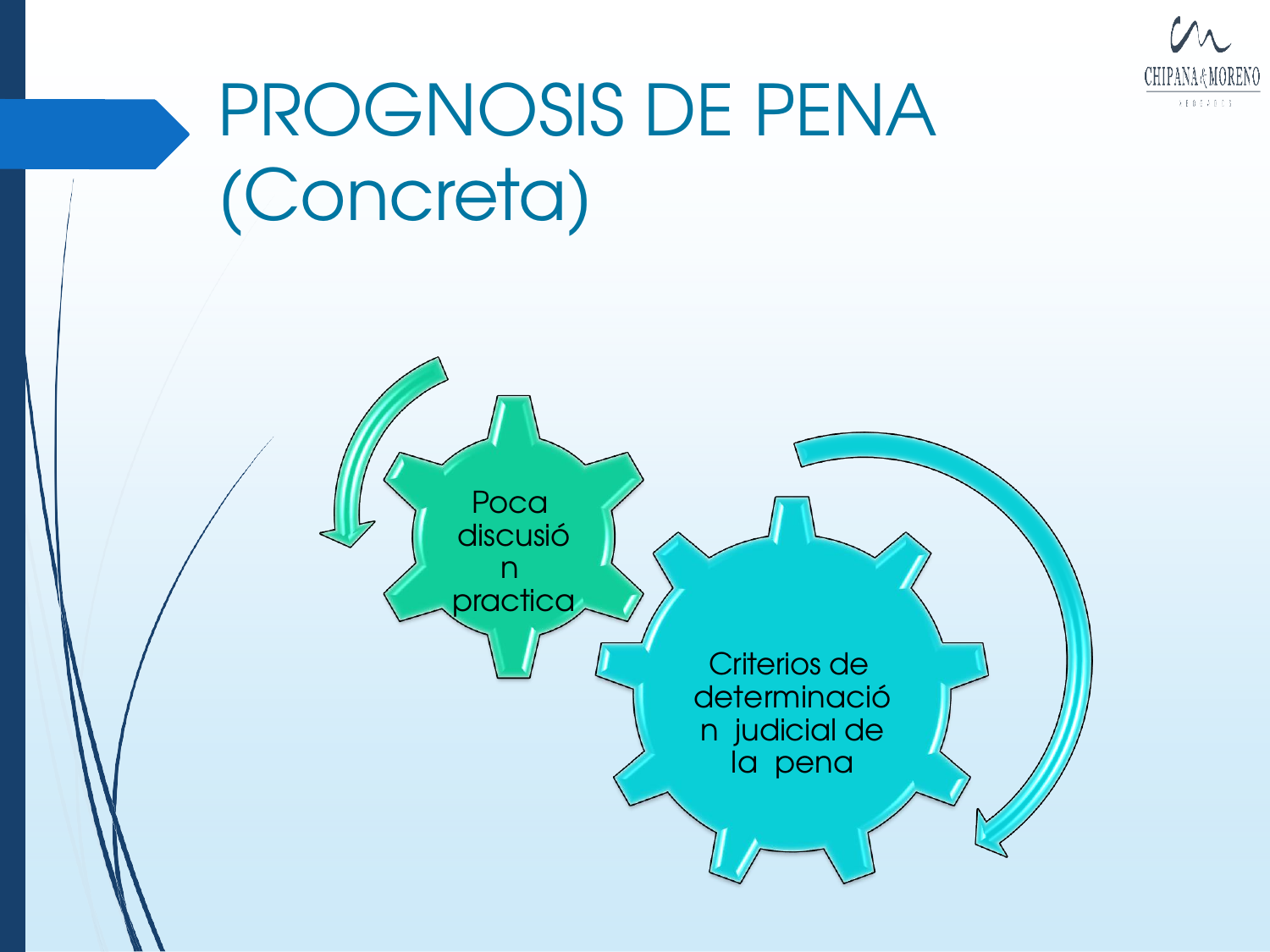

# PROGNOSIS DE PENA
(Concreta)

Poca  discusión  practica

Criterios de  determinación  judicial de la  pena